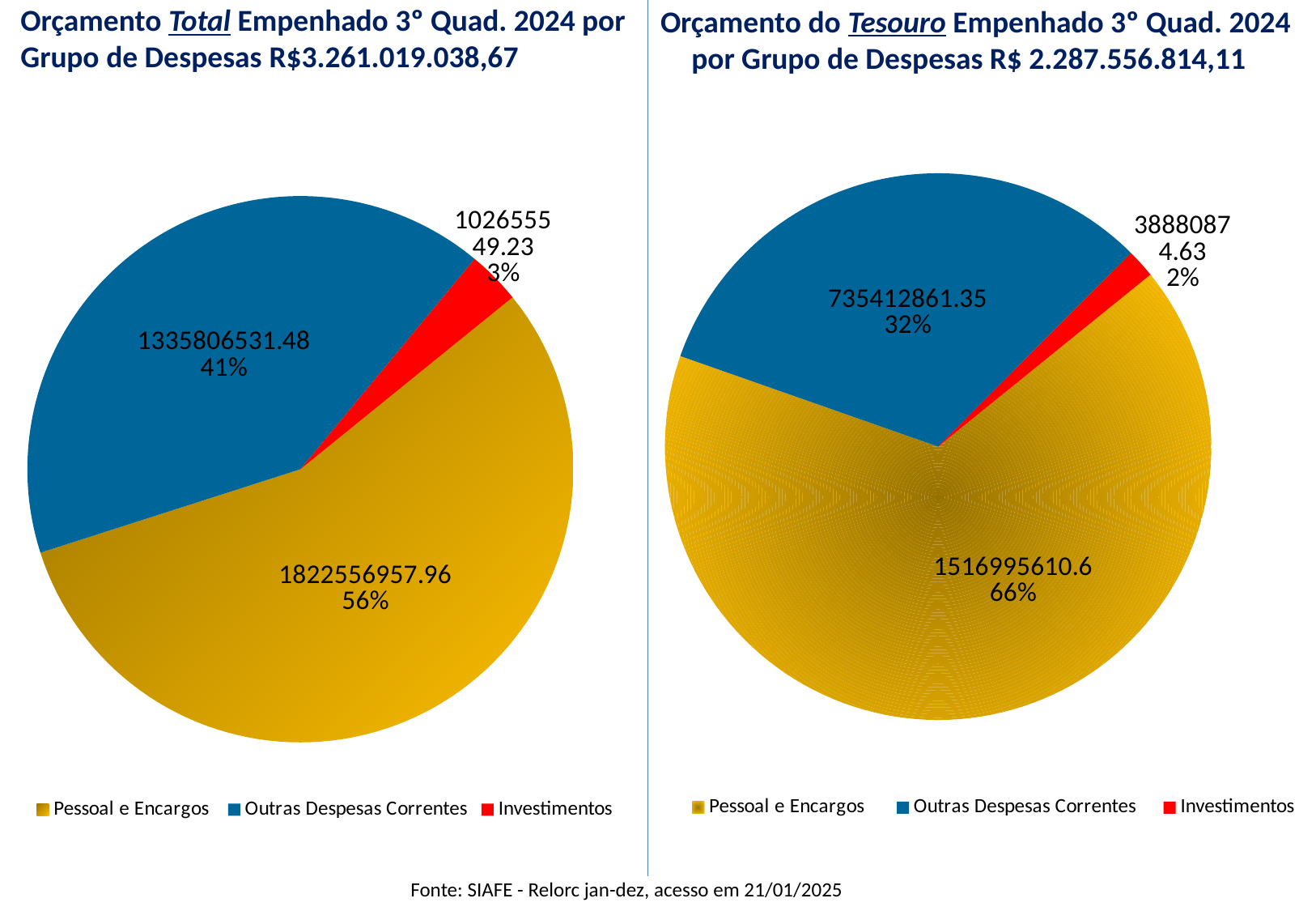

Orçamento Total Empenhado 3º Quad. 2024 por Grupo de Despesas R$3.261.019.038,67
Orçamento do Tesouro Empenhado 3º Quad. 2024 por Grupo de Despesas R$ 2.287.556.814,11

### Chart

| Category |  |
|---|---|
| Pessoal e Encargos   | 1822556957.96 |
| Outras Despesas Correntes  | 1335806531.48 |
| Investimentos  | 102655549.23 |

### Chart

| Category |  |
|---|---|
| Pessoal e Encargos   | 1516995610.6000001 |
| Outras Despesas Correntes  | 735412861.35 |
| Investimentos  | 38880874.63 |
Fonte: SIAFE - Relorc jan-dez, acesso em 21/01/2025